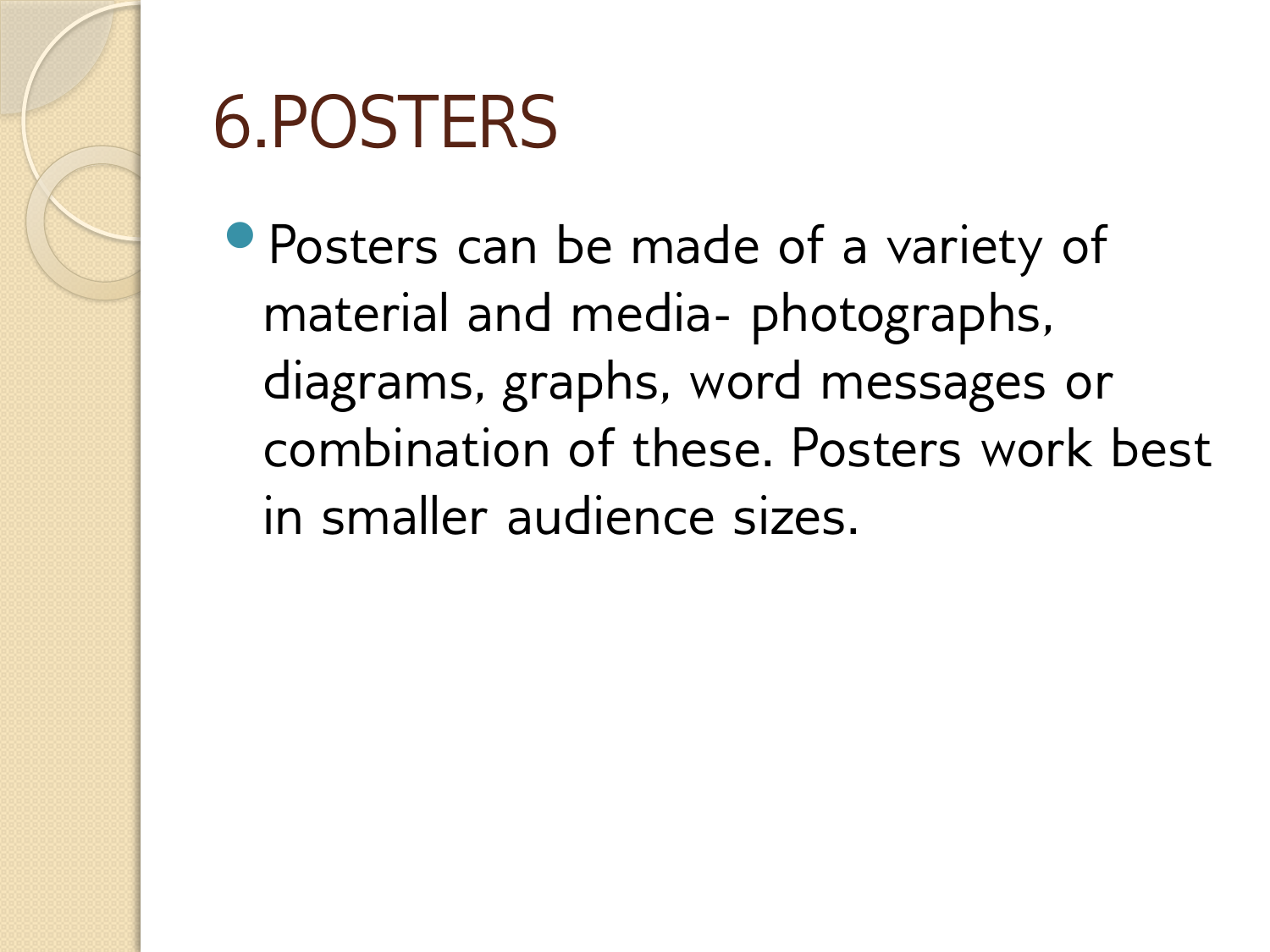

# 6.POSTERS
Posters can be made of a variety of material and media- photographs, diagrams, graphs, word messages or combination of these. Posters work best in smaller audience sizes.